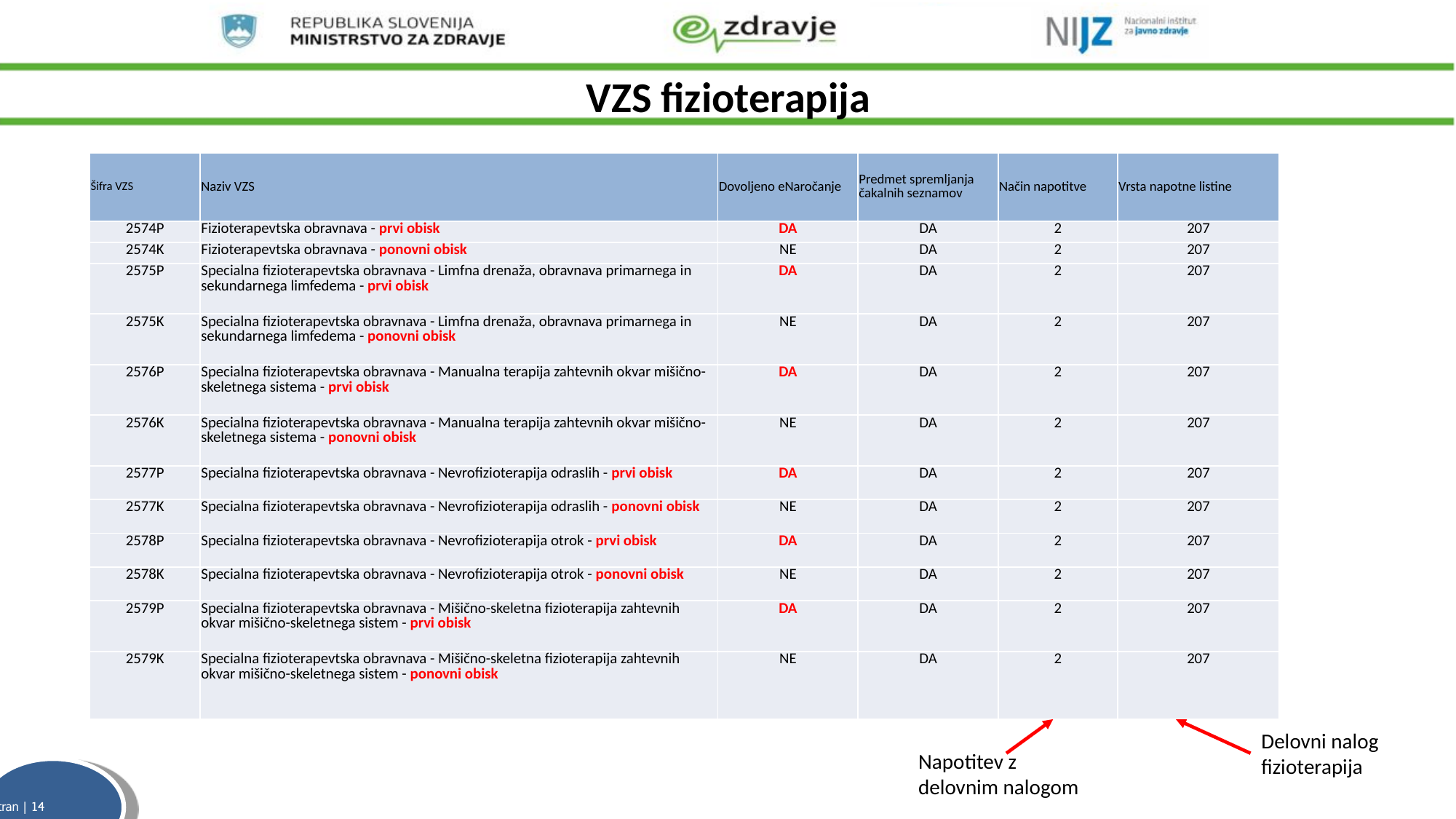

# VZS fizioterapija
| Šifra VZS | Naziv VZS | Dovoljeno eNaročanje | Predmet spremljanja čakalnih seznamov | Način napotitve | Vrsta napotne listine |
| --- | --- | --- | --- | --- | --- |
| 2574P | Fizioterapevtska obravnava - prvi obisk | DA | DA | 2 | 207 |
| 2574K | Fizioterapevtska obravnava - ponovni obisk | NE | DA | 2 | 207 |
| 2575P | Specialna fizioterapevtska obravnava - Limfna drenaža, obravnava primarnega in sekundarnega limfedema - prvi obisk | DA | DA | 2 | 207 |
| 2575K | Specialna fizioterapevtska obravnava - Limfna drenaža, obravnava primarnega in sekundarnega limfedema - ponovni obisk | NE | DA | 2 | 207 |
| 2576P | Specialna fizioterapevtska obravnava - Manualna terapija zahtevnih okvar mišično-skeletnega sistema - prvi obisk | DA | DA | 2 | 207 |
| 2576K | Specialna fizioterapevtska obravnava - Manualna terapija zahtevnih okvar mišično-skeletnega sistema - ponovni obisk | NE | DA | 2 | 207 |
| 2577P | Specialna fizioterapevtska obravnava - Nevrofizioterapija odraslih - prvi obisk | DA | DA | 2 | 207 |
| 2577K | Specialna fizioterapevtska obravnava - Nevrofizioterapija odraslih - ponovni obisk | NE | DA | 2 | 207 |
| 2578P | Specialna fizioterapevtska obravnava - Nevrofizioterapija otrok - prvi obisk | DA | DA | 2 | 207 |
| 2578K | Specialna fizioterapevtska obravnava - Nevrofizioterapija otrok - ponovni obisk | NE | DA | 2 | 207 |
| 2579P | Specialna fizioterapevtska obravnava - Mišično-skeletna fizioterapija zahtevnih okvar mišično-skeletnega sistem - prvi obisk | DA | DA | 2 | 207 |
| 2579K | Specialna fizioterapevtska obravnava - Mišično-skeletna fizioterapija zahtevnih okvar mišično-skeletnega sistem - ponovni obisk | NE | DA | 2 | 207 |
Delovni nalog fizioterapija
Napotitev z delovnim nalogom